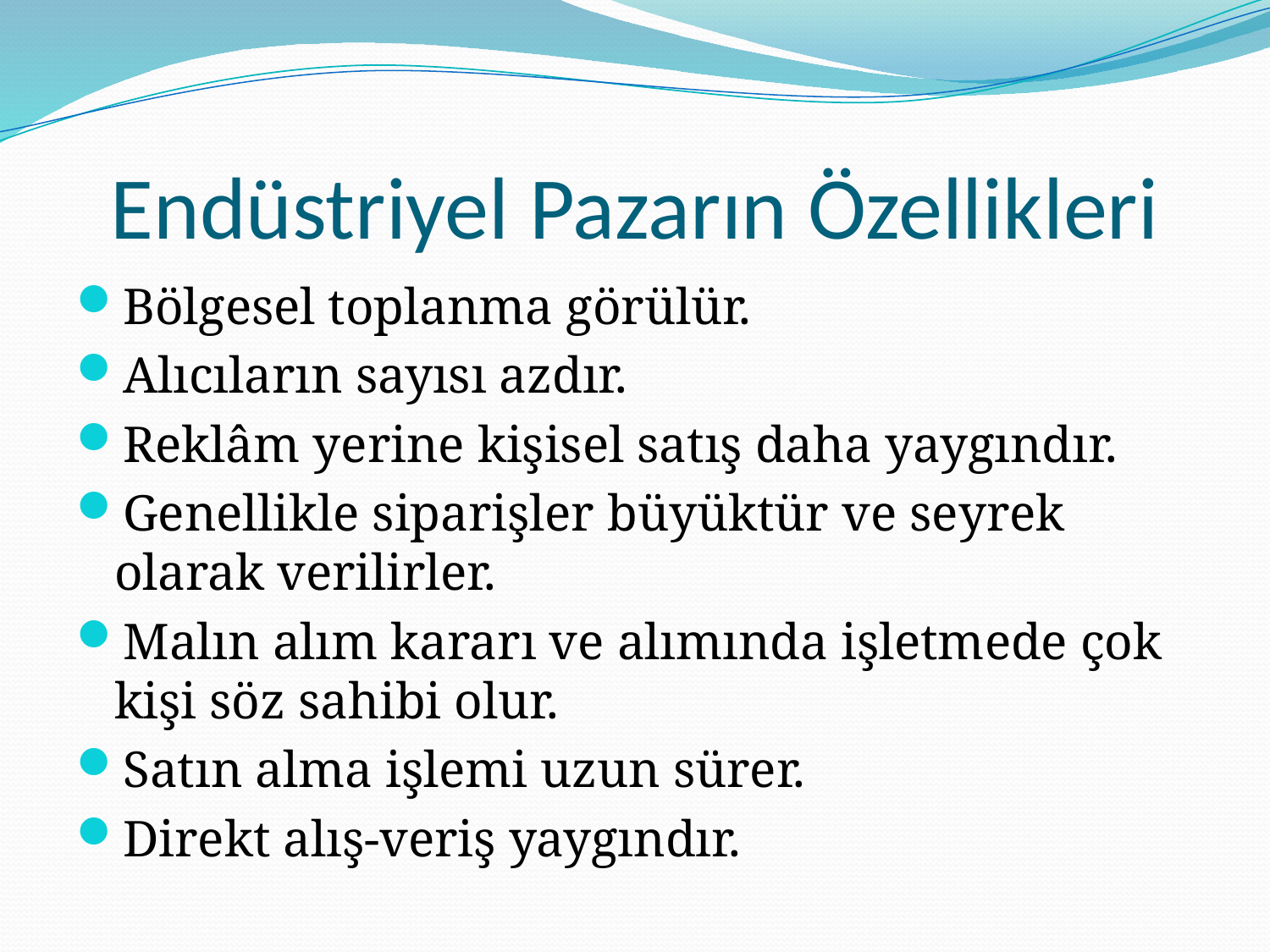

# Endüstriyel Pazarın Özellikleri
Bölgesel toplanma görülür.
Alıcıların sayısı azdır.
Reklâm yerine kişisel satış daha yaygındır.
Genellikle siparişler büyüktür ve seyrek olarak verilirler.
Malın alım kararı ve alımında işletmede çok kişi söz sahibi olur.
Satın alma işlemi uzun sürer.
Direkt alış-veriş yaygındır.